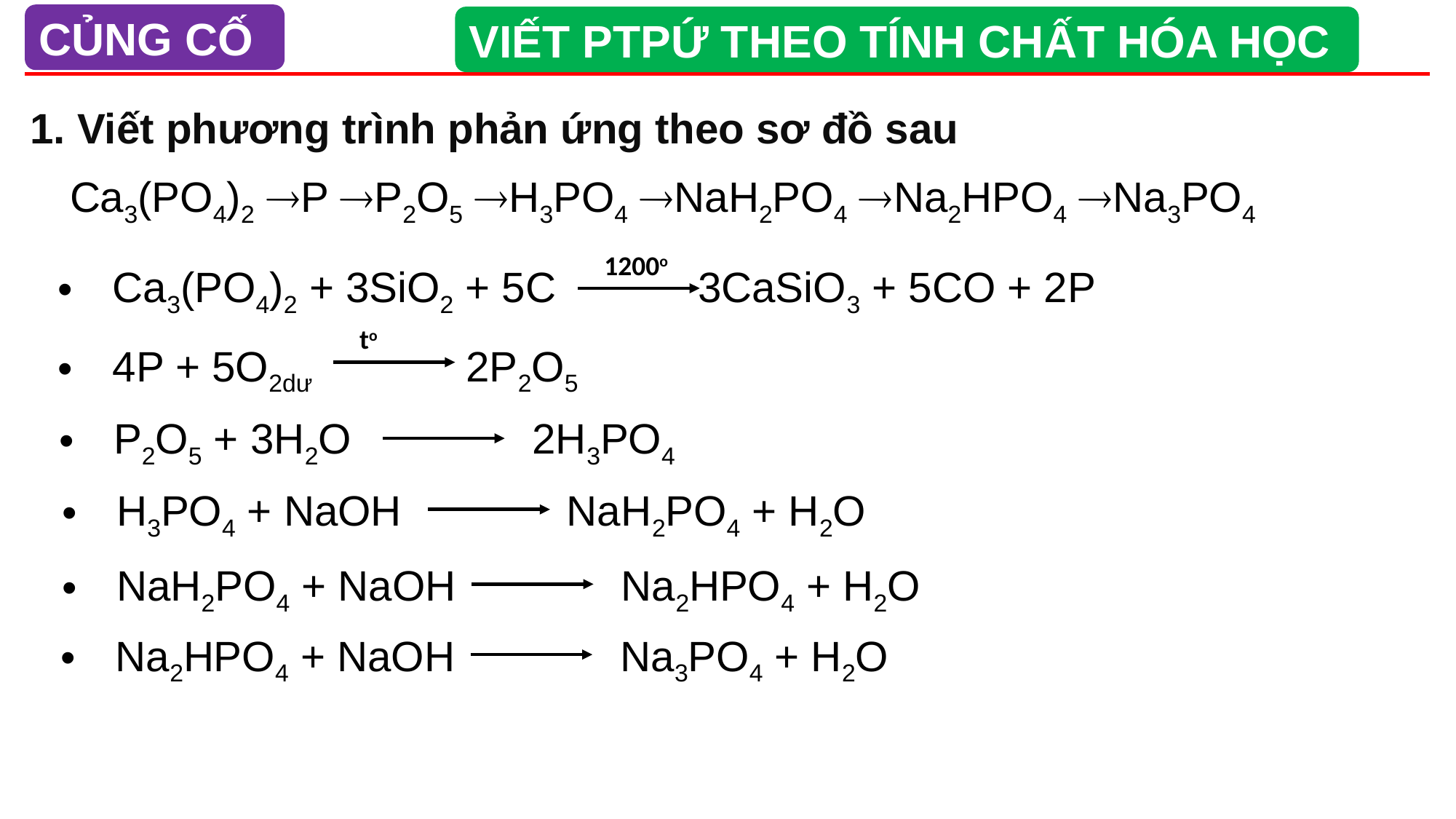

CỦNG CỐ
VIẾT PTPỨ THEO TÍNH CHẤT HÓA HỌC
1. Viết phương trình phản ứng theo sơ đồ sau
Ca3(PO4)2 →P →P2O5 →H3PO4 →NaH2PO4 →Na2HPO4 →Na3PO4
1200o
Ca3(PO4)2 + 3SiO2 + 5C            3CaSiO3 + 5CO + 2P
to
4P + 5O2dư             2P2O5
P2O5 + 3H2O                 2H3PO4
H3PO4 + NaOH              NaH2PO4 + H2O
NaH2PO4 + NaOH              Na2HPO4 + H2O
Na2HPO4 + NaOH              Na3PO4 + H2O